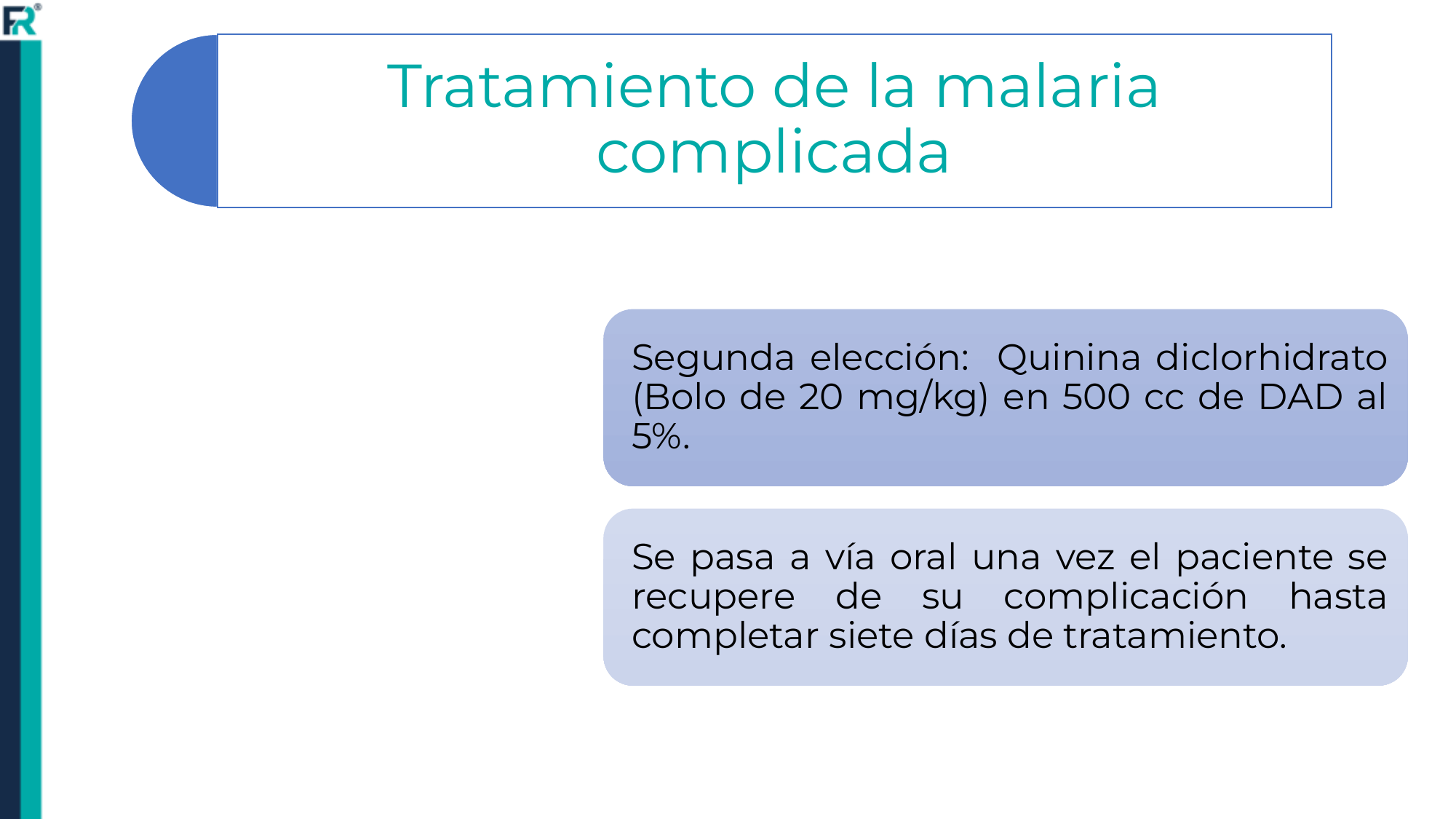

Tratamiento de la malaria complicada
Segunda elección:  Quinina diclorhidrato (Bolo de 20 mg/kg) en 500 cc de DAD al 5%.
Se pasa a vía oral una vez el paciente se recupere de su complicación hasta completar siete días de tratamiento.